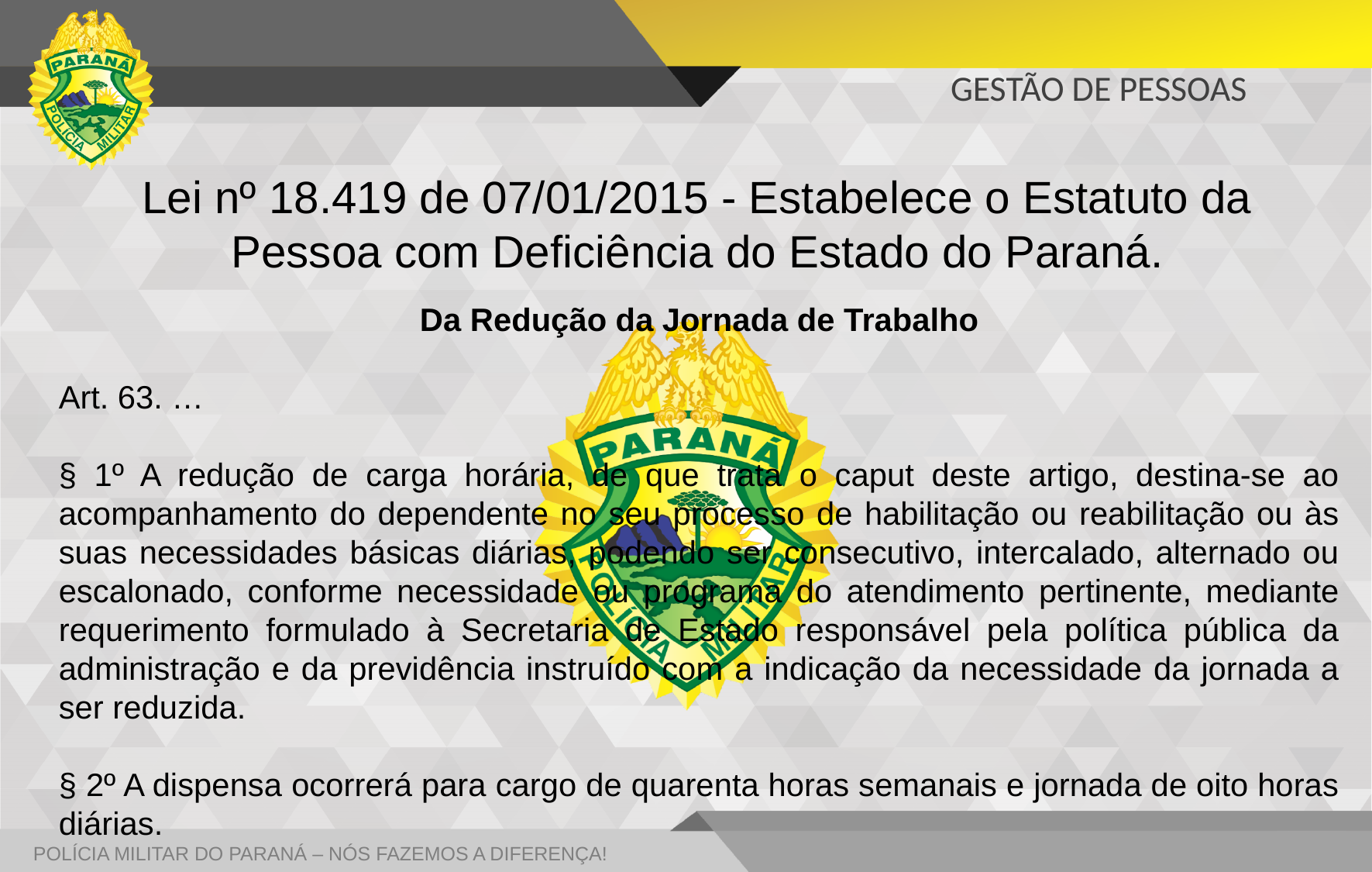

# GESTÃO DE PESSOAS
Lei nº 18.419 de 07/01/2015 - Estabelece o Estatuto da Pessoa com Deficiência do Estado do Paraná.
Da Redução da Jornada de Trabalho

Art. 63. …

§ 1º A redução de carga horária, de que trata o caput deste artigo, destina-se ao acompanhamento do dependente no seu processo de habilitação ou reabilitação ou às suas necessidades básicas diárias, podendo ser consecutivo, intercalado, alternado ou escalonado, conforme necessidade ou programa do atendimento pertinente, mediante requerimento formulado à Secretaria de Estado responsável pela política pública da administração e da previdência instruído com a indicação da necessidade da jornada a ser reduzida.

§ 2º A dispensa ocorrerá para cargo de quarenta horas semanais e jornada de oito horas diárias.